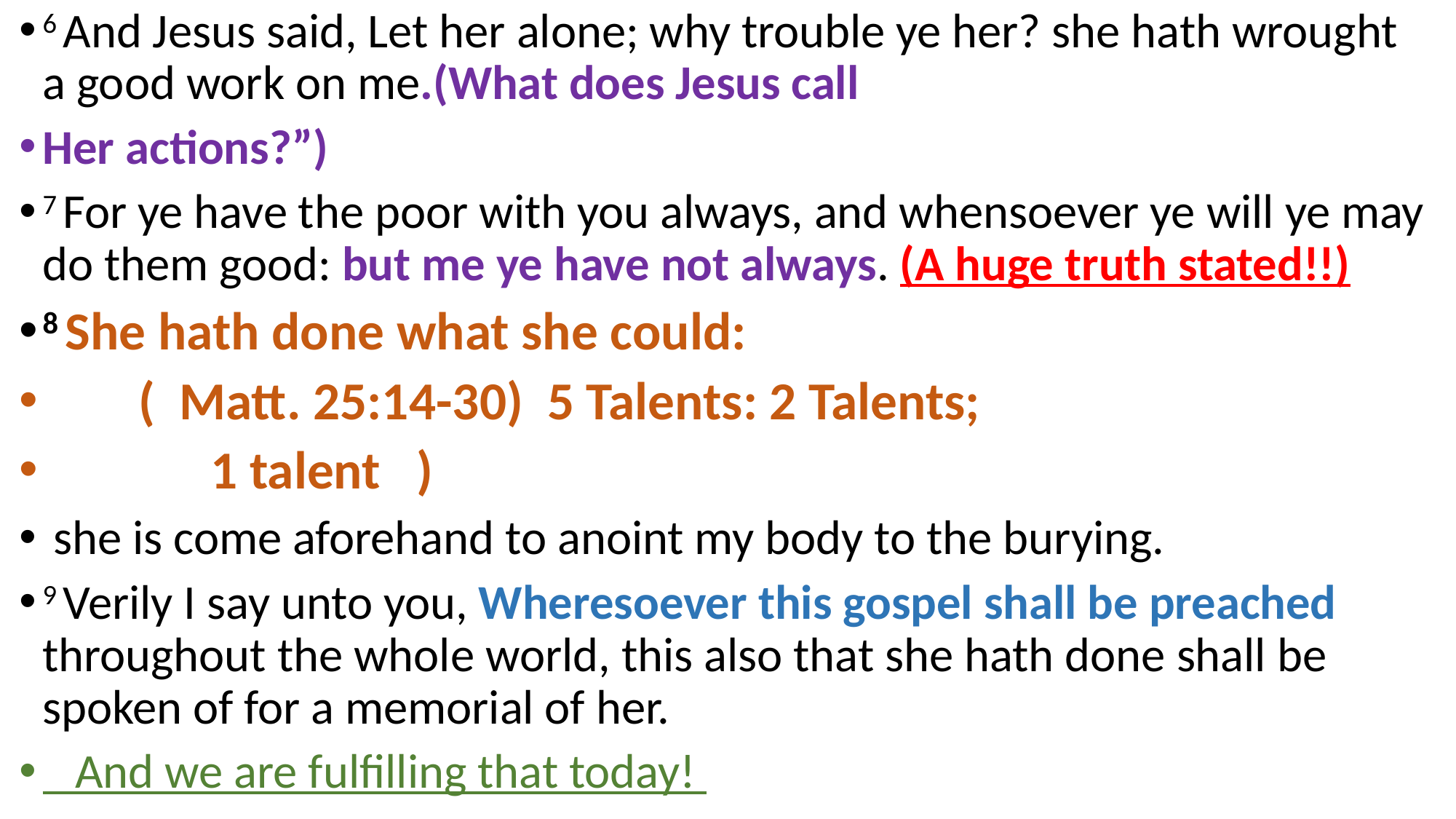

6 And Jesus said, Let her alone; why trouble ye her? she hath wrought a good work on me.(What does Jesus call
Her actions?”)
7 For ye have the poor with you always, and whensoever ye will ye may do them good: but me ye have not always. (A huge truth stated!!)
8 She hath done what she could:
        (  Matt. 25:14-30)  5 Talents: 2 Talents;
              1 talent   )
 she is come aforehand to anoint my body to the burying.
9 Verily I say unto you, Wheresoever this gospel shall be preached throughout the whole world, this also that she hath done shall be spoken of for a memorial of her.
   And we are fulfilling that today!